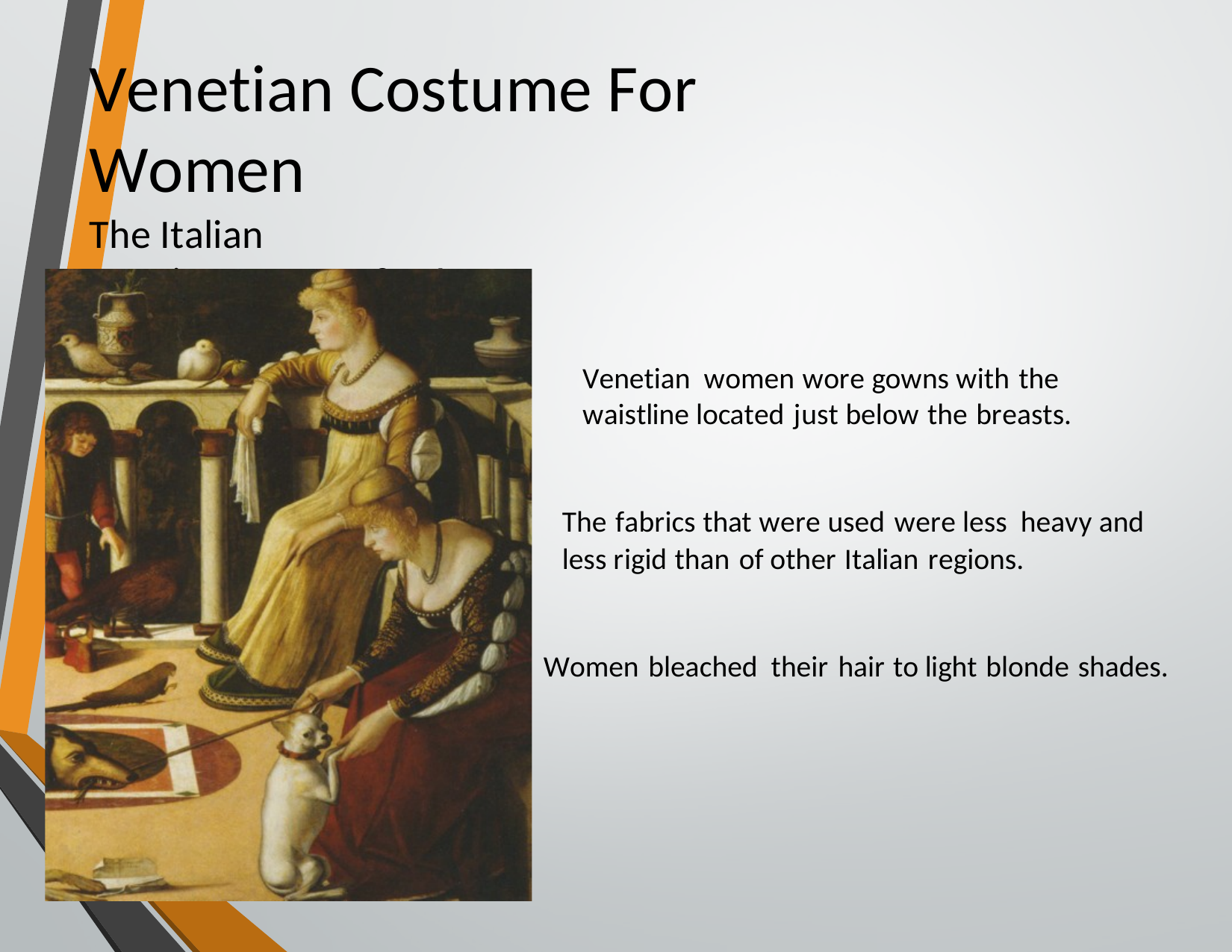

Venetian Costume For Women
The Italian Renaissance 15th & 16th Century

Venetian  women wore gowns with the waistline located just below the breasts.

The fabrics that were used were less  heavy and less rigid than of other Italian regions.

Women bleached  their hair to light blonde shades.